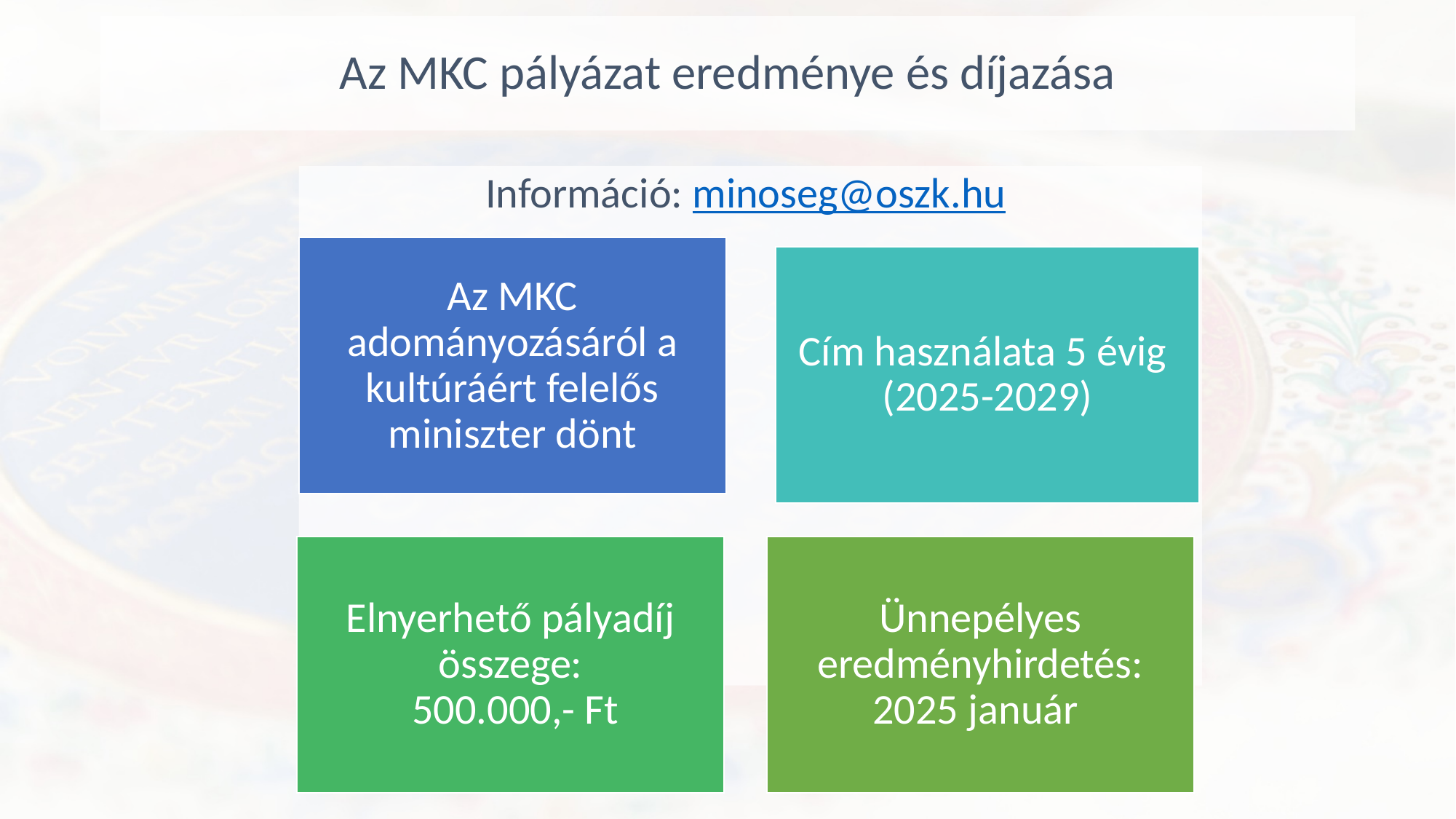

# Az MKC pályázat eredménye és díjazása
Információ: minoseg@oszk.hu
Az MKC adományozásáról a kultúráért felelős miniszter dönt
Cím használata 5 évig
(2025-2029)
Elnyerhető pályadíj összege:
 500.000,- Ft
Ünnepélyes eredményhirdetés: 2025 január